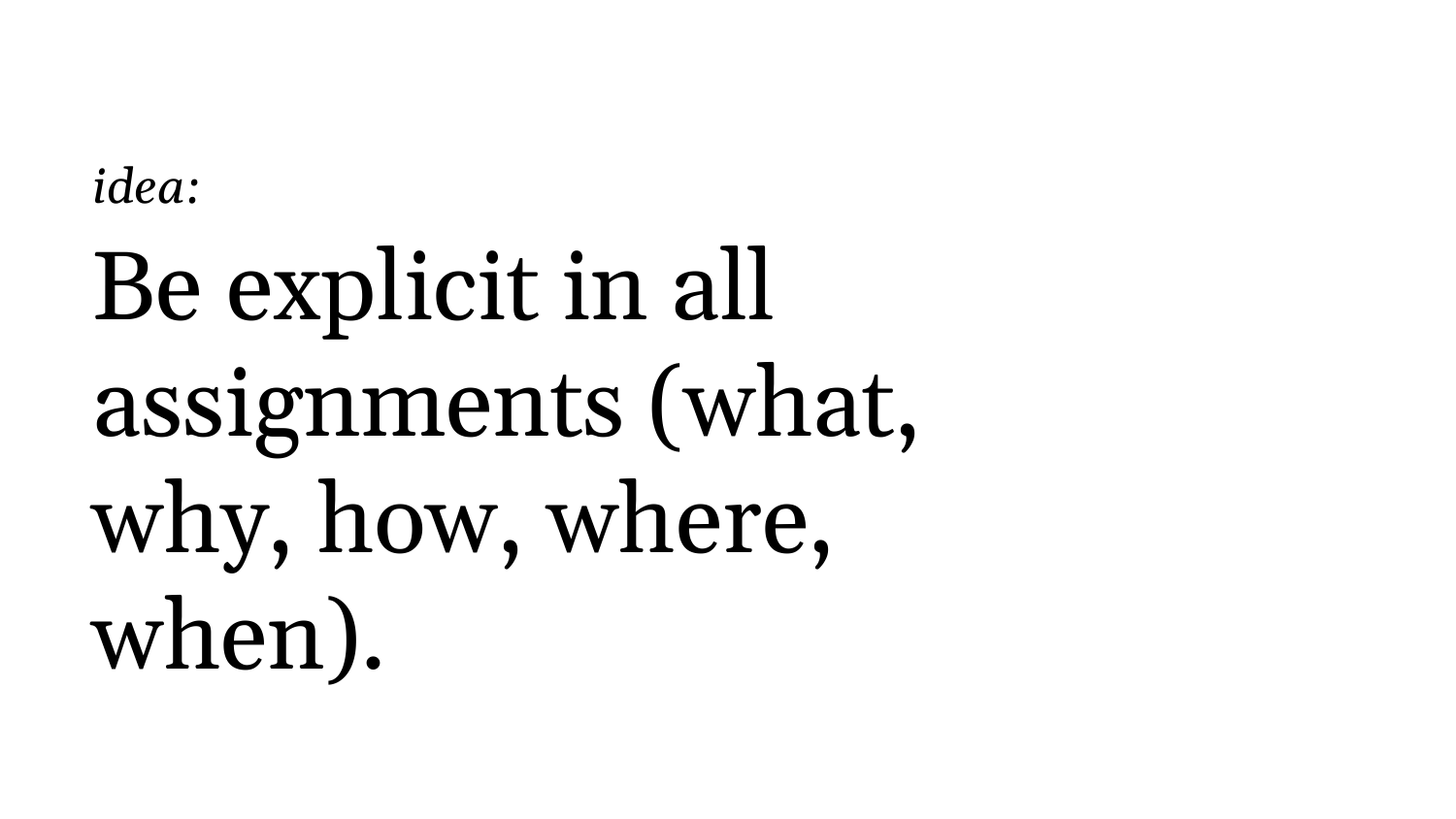

# idea: Be explicit in all assignments (what, why, how, where, when).